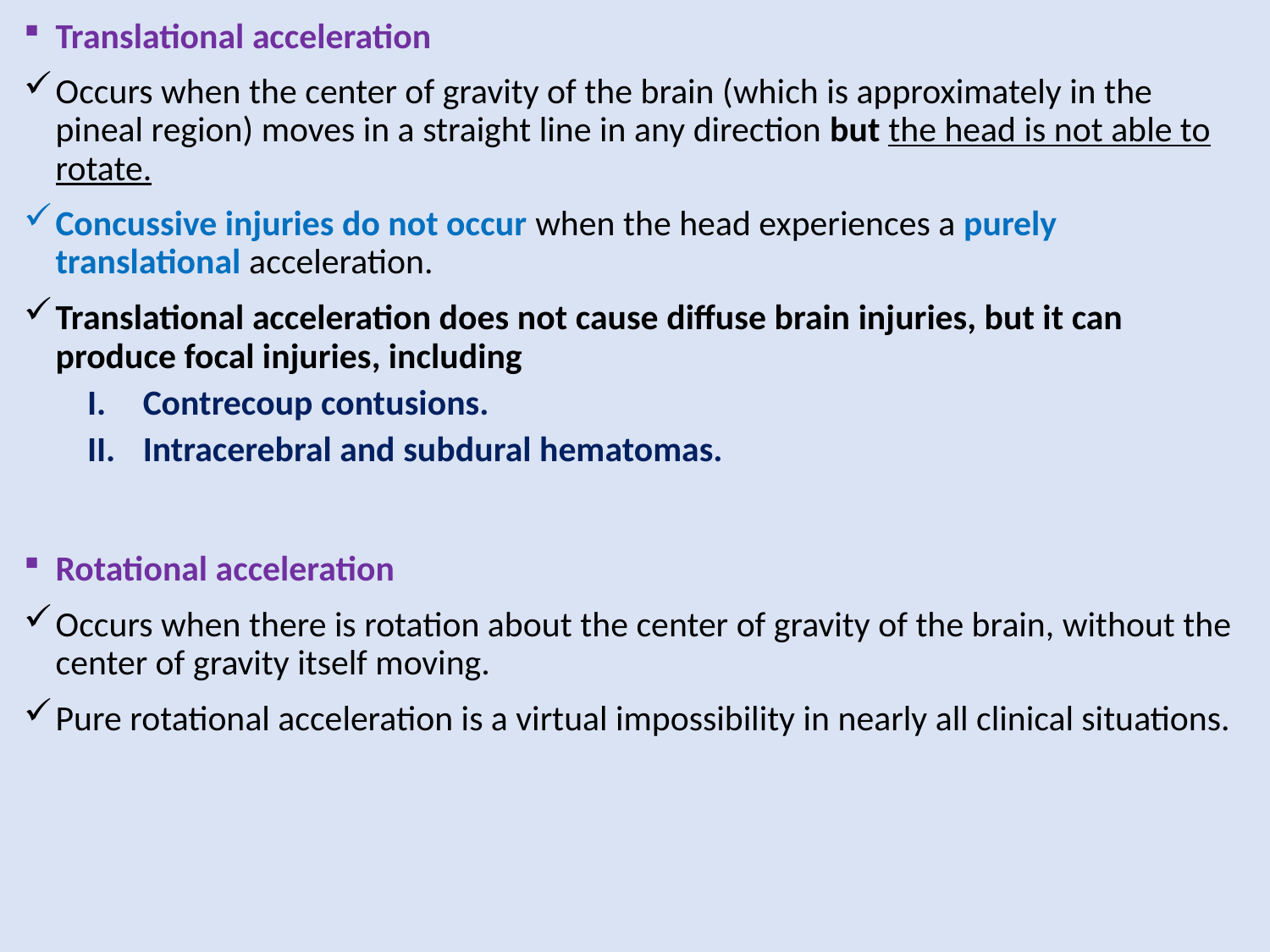

Translational acceleration
Occurs when the center of gravity of the brain (which is approximately in the pineal region) moves in a straight line in any direction but the head is not able to rotate.
Concussive injuries do not occur when the head experiences a purely translational acceleration.
Translational acceleration does not cause diffuse brain injuries, but it can produce focal injuries, including
Contrecoup contusions.
Intracerebral and subdural hematomas.

Rotational acceleration
Occurs when there is rotation about the center of gravity of the brain, without the center of gravity itself moving.
Pure rotational acceleration is a virtual impossibility in nearly all clinical situations.